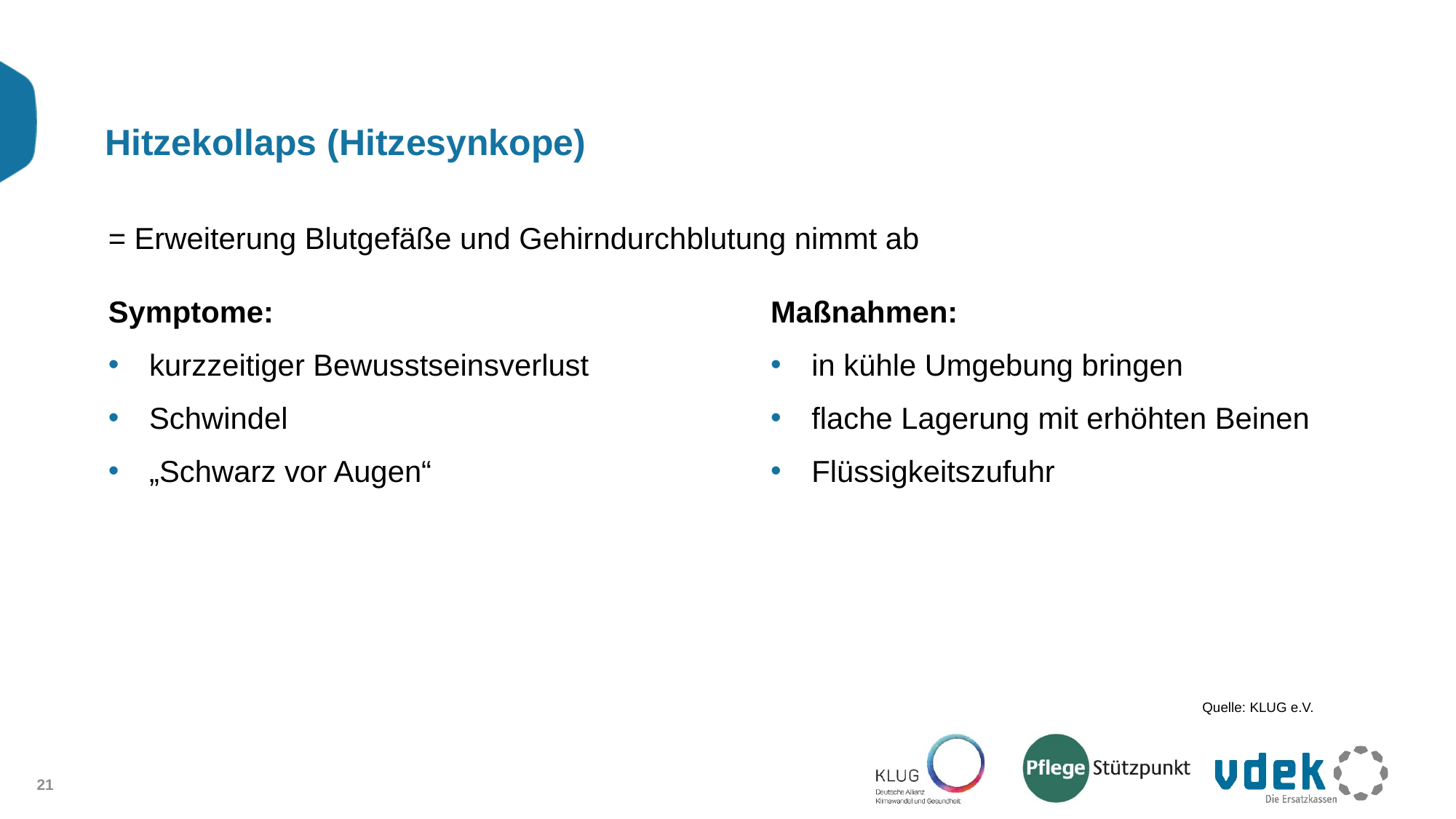

# Hitzekollaps (Hitzesynkope)
= Erweiterung Blutgefäße und Gehirndurchblutung nimmt ab

Symptome:
kurzzeitiger Bewusstseinsverlust
Schwindel
„Schwarz vor Augen“

Maßnahmen:
in kühle Umgebung bringen
flache Lagerung mit erhöhten Beinen
Flüssigkeitszufuhr

Quelle: KLUG e.V.

21